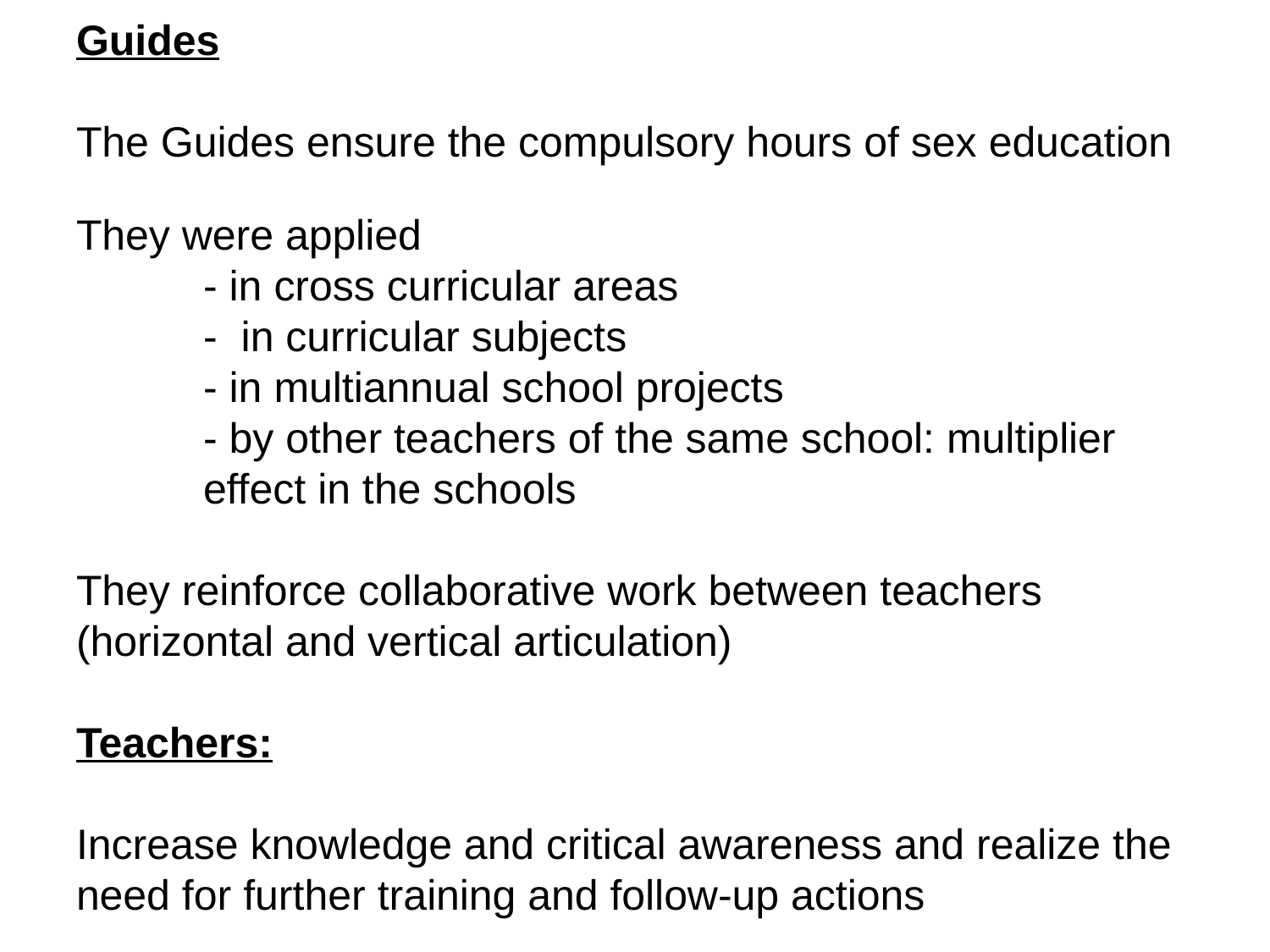

# Guides The Guides ensure the compulsory hours of sex education They were applied - in cross curricular areas -  in curricular subjects - in multiannual school projects - by other teachers of the same school: multiplier 	effect in the schools They reinforce collaborative work between teachers (horizontal and vertical articulation) Teachers: Increase knowledge and critical awareness and realize the need for further training and follow-up actions